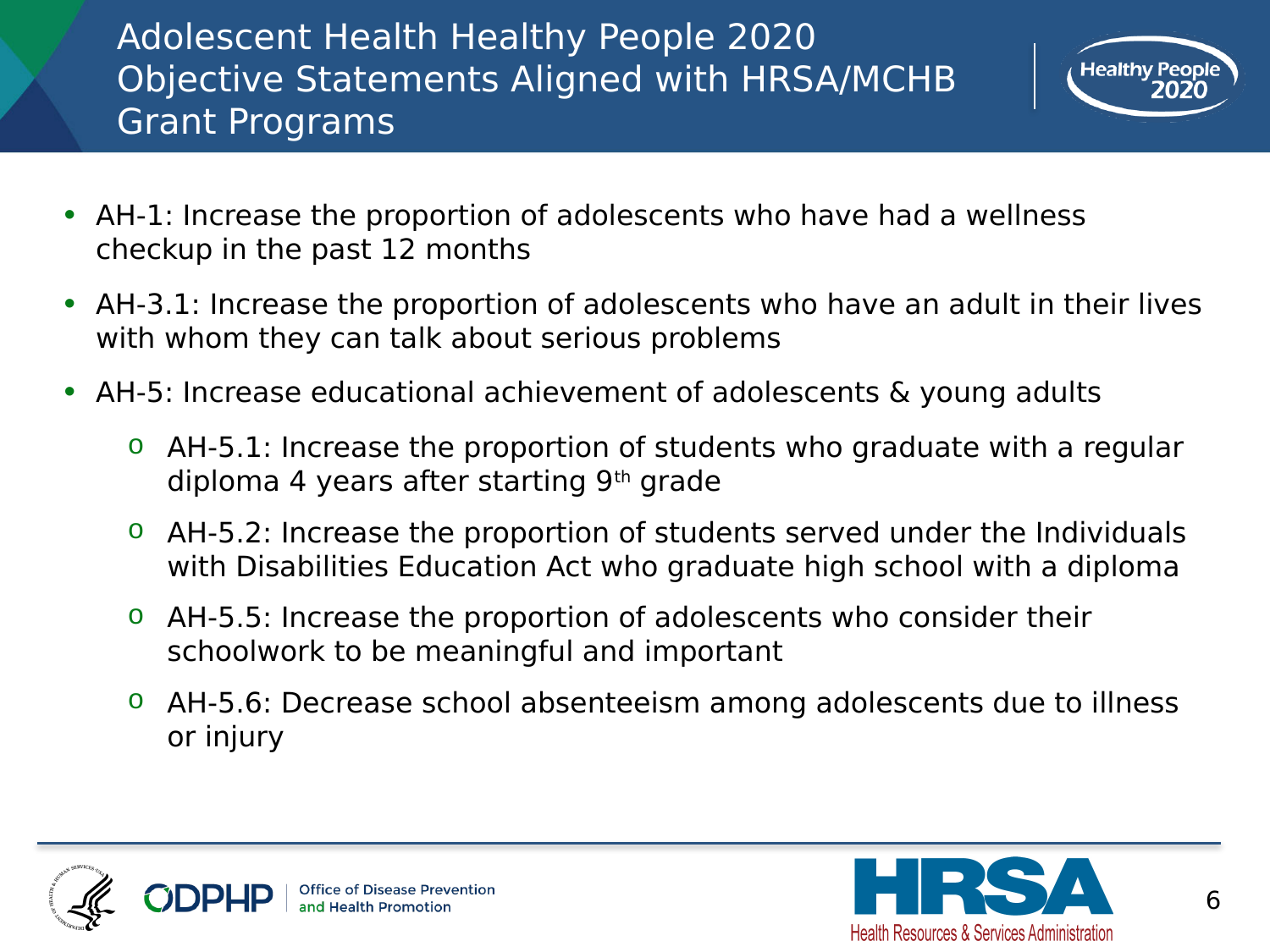

# Adolescent Health Healthy People 2020 Objective Statements Aligned with HRSA/MCHB Grant Programs
AH-1: Increase the proportion of adolescents who have had a wellness checkup in the past 12 months
AH-3.1: Increase the proportion of adolescents who have an adult in their lives with whom they can talk about serious problems
AH-5: Increase educational achievement of adolescents & young adults
AH-5.1: Increase the proportion of students who graduate with a regular diploma 4 years after starting 9th grade
AH-5.2: Increase the proportion of students served under the Individuals with Disabilities Education Act who graduate high school with a diploma
AH-5.5: Increase the proportion of adolescents who consider their schoolwork to be meaningful and important
AH-5.6: Decrease school absenteeism among adolescents due to illness or injury

6